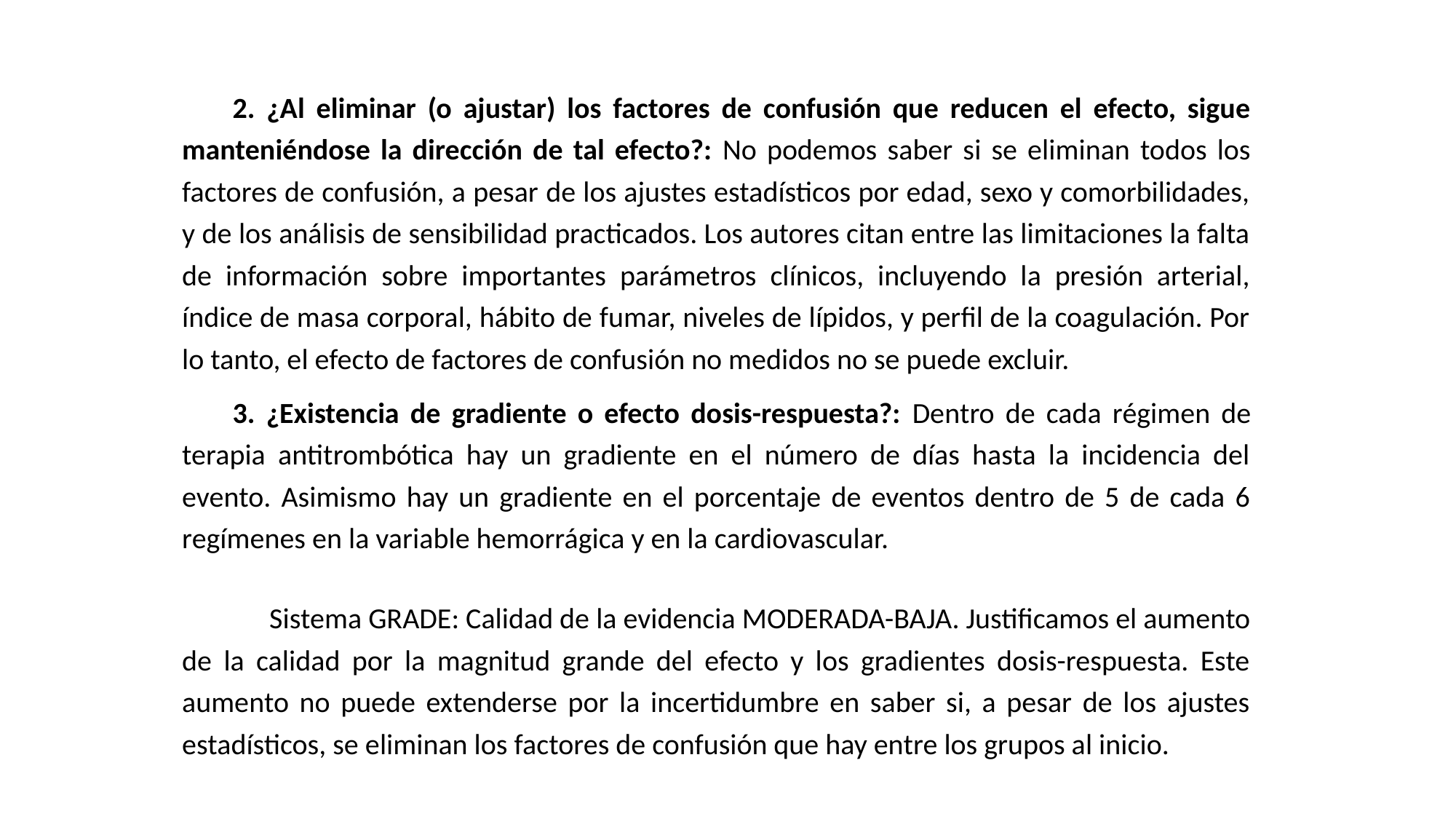

2. ¿Al eliminar (o ajustar) los factores de confusión que reducen el efecto, sigue manteniéndose la dirección de tal efecto?: No podemos saber si se eliminan todos los factores de confusión, a pesar de los ajustes estadísticos por edad, sexo y comorbilidades, y de los análisis de sensibilidad practicados. Los autores citan entre las limitaciones la falta de información sobre importantes parámetros clínicos, incluyendo la presión arterial, índice de masa corporal, hábito de fumar, niveles de lípidos, y perfil de la coagulación. Por lo tanto, el efecto de factores de confusión no medidos no se puede excluir.
3. ¿Existencia de gradiente o efecto dosis-respuesta?: Dentro de cada régimen de terapia antitrombótica hay un gradiente en el número de días hasta la incidencia del evento. Asimismo hay un gradiente en el porcentaje de eventos dentro de 5 de cada 6 regímenes en la variable hemorrágica y en la cardiovascular.

	Sistema GRADE: Calidad de la evidencia MODERADA-BAJA. Justificamos el aumento de la calidad por la magnitud grande del efecto y los gradientes dosis-respuesta. Este aumento no puede extenderse por la incertidumbre en saber si, a pesar de los ajustes estadísticos, se eliminan los factores de confusión que hay entre los grupos al inicio.